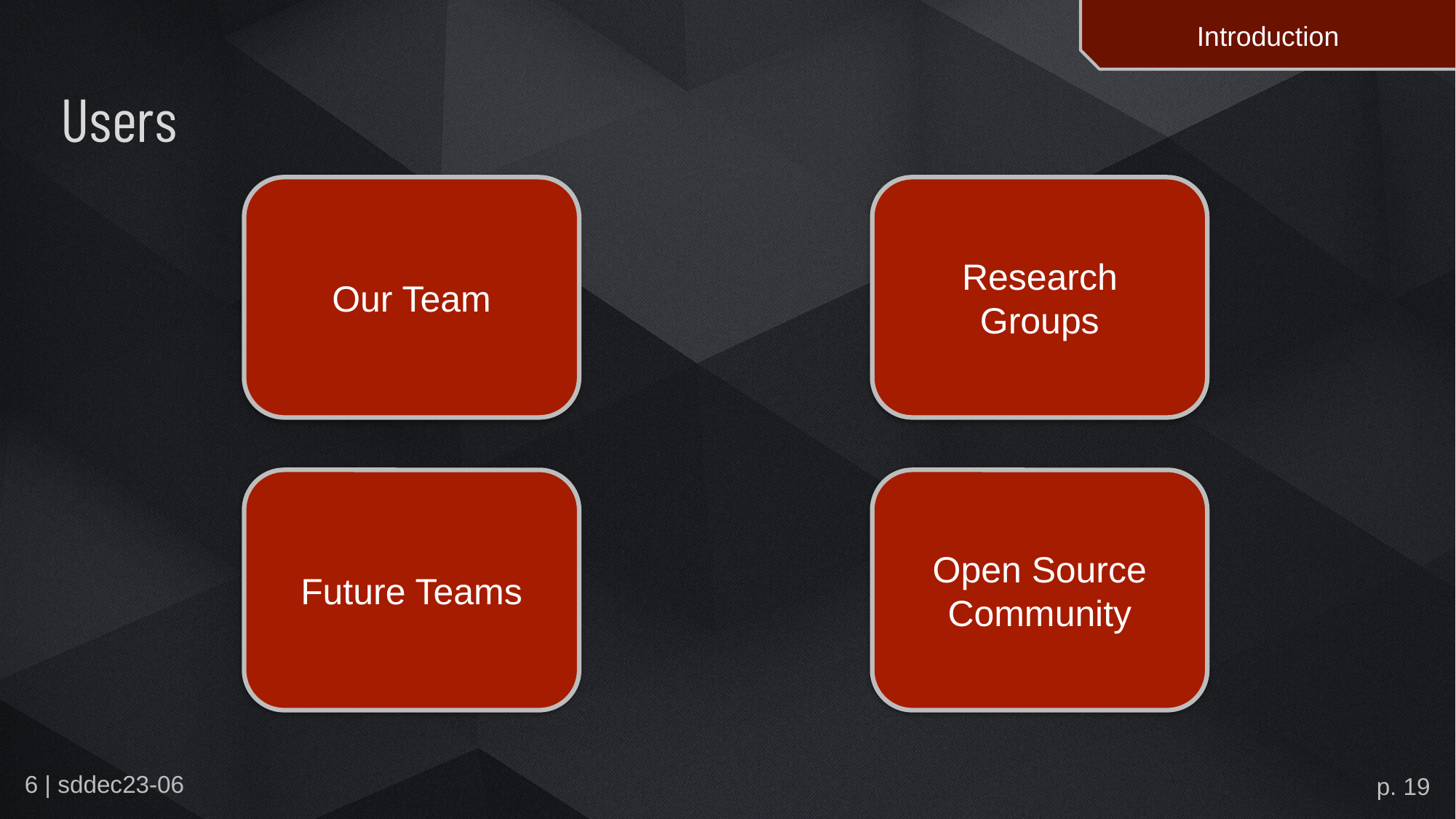

Introduction
# Users
Our Team
Research
Groups
Future Teams
Open Source
Community
p. 19